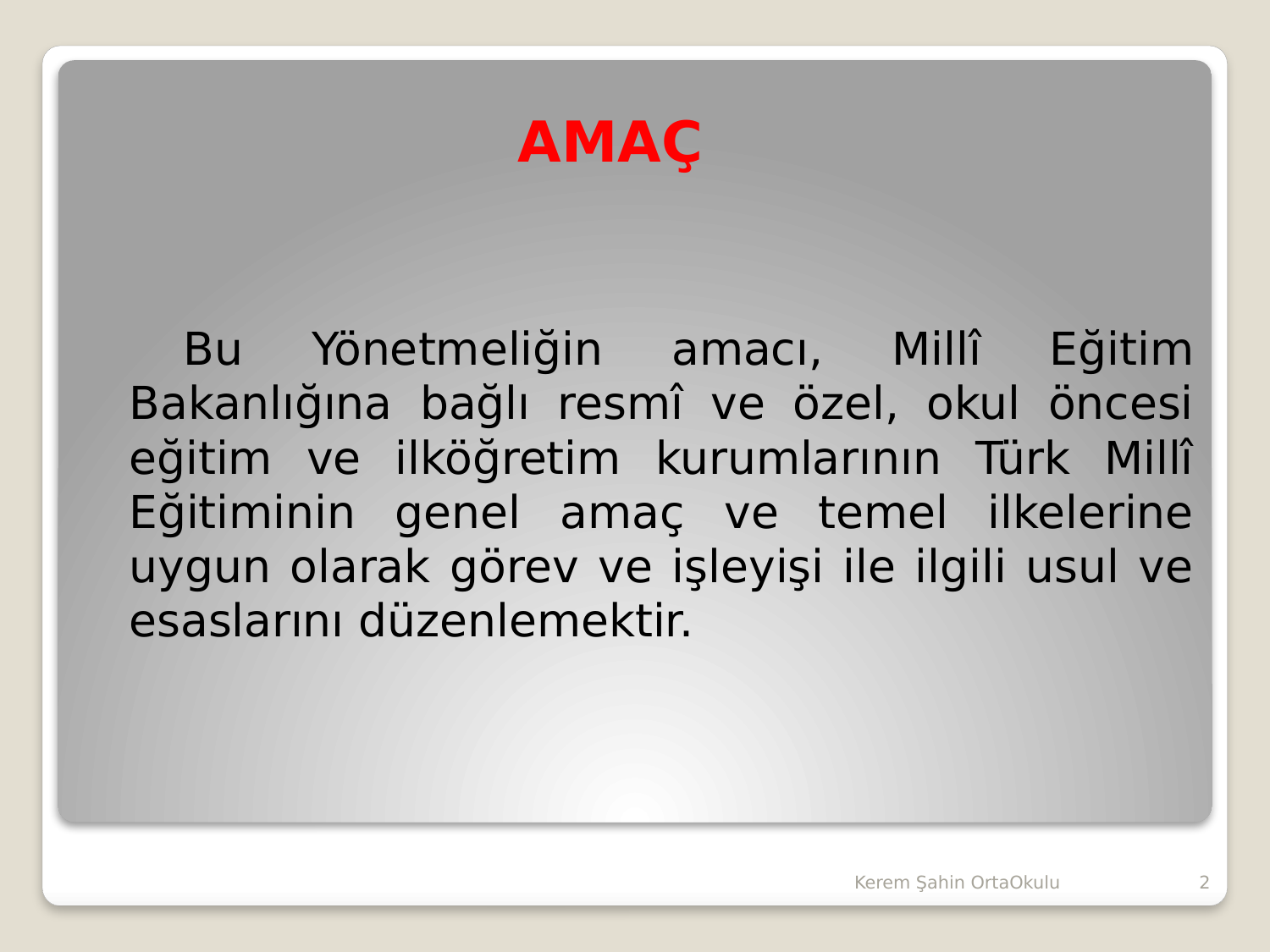

Bu Yönetmeliğin amacı, Millî Eğitim Bakanlığına bağlı resmî ve özel, okul öncesi eğitim ve ilköğretim kurumlarının Türk Millî Eğitiminin genel amaç ve temel ilkelerine uygun olarak görev ve işleyişi ile ilgili usul ve esaslarını düzenlemektir.

AMAÇ

#
Kerem Şahin OrtaOkulu
2